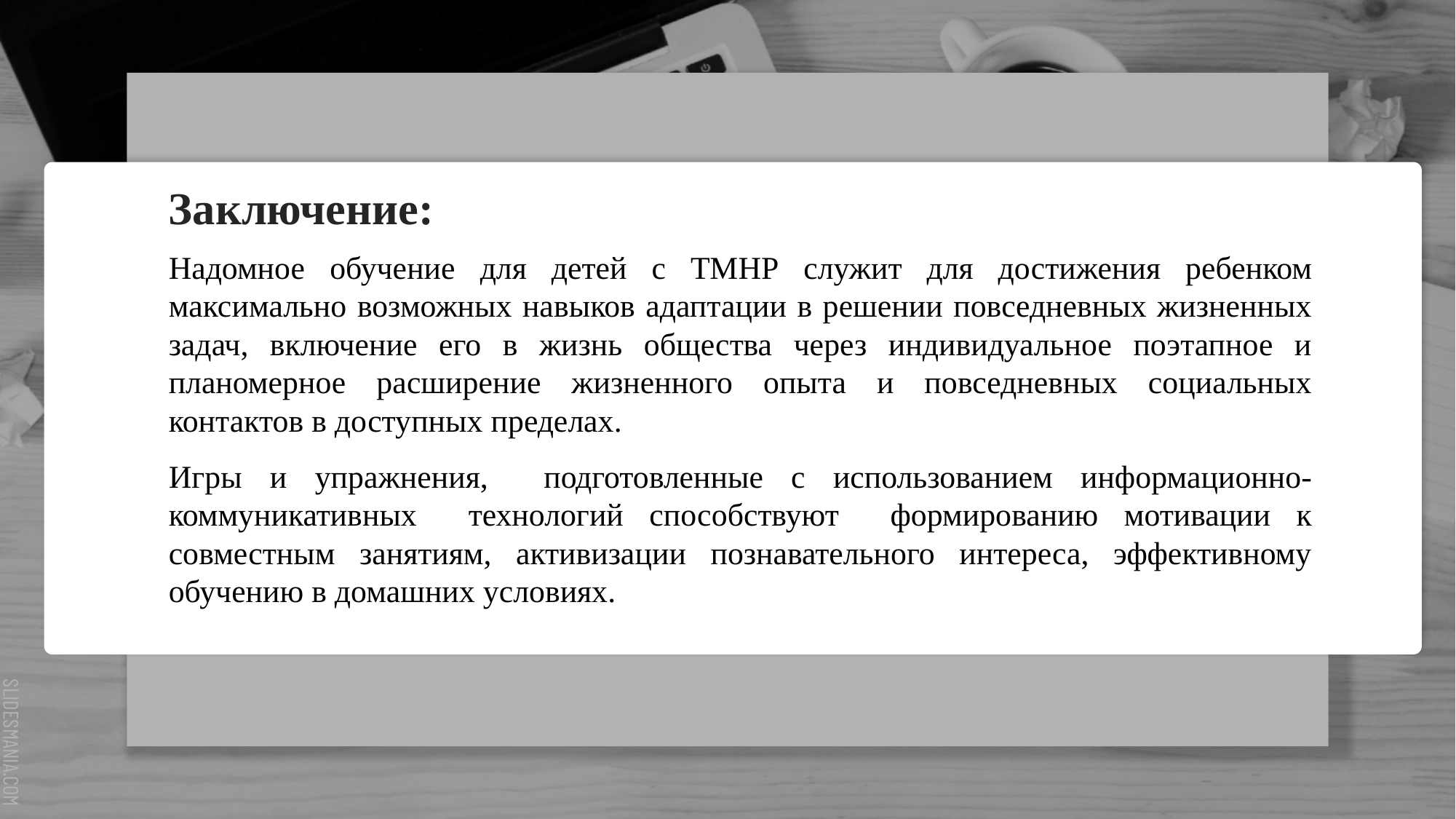

# Заключение:
Надомное обучение для детей с ТМНР служит для достижения ребенком максимально возможных навыков адаптации в решении повседневных жизненных задач, включение его в жизнь общества через индивидуальное поэтапное и планомерное расширение жизненного опыта и повседневных социальных контактов в доступных пределах.

Игры и упражнения,  подготовленные с использованием информационно- коммуникативных  технологий способствуют  формированию мотивации к совместным занятиям, активизации познавательного интереса, эффективному обучению в домашних условиях.